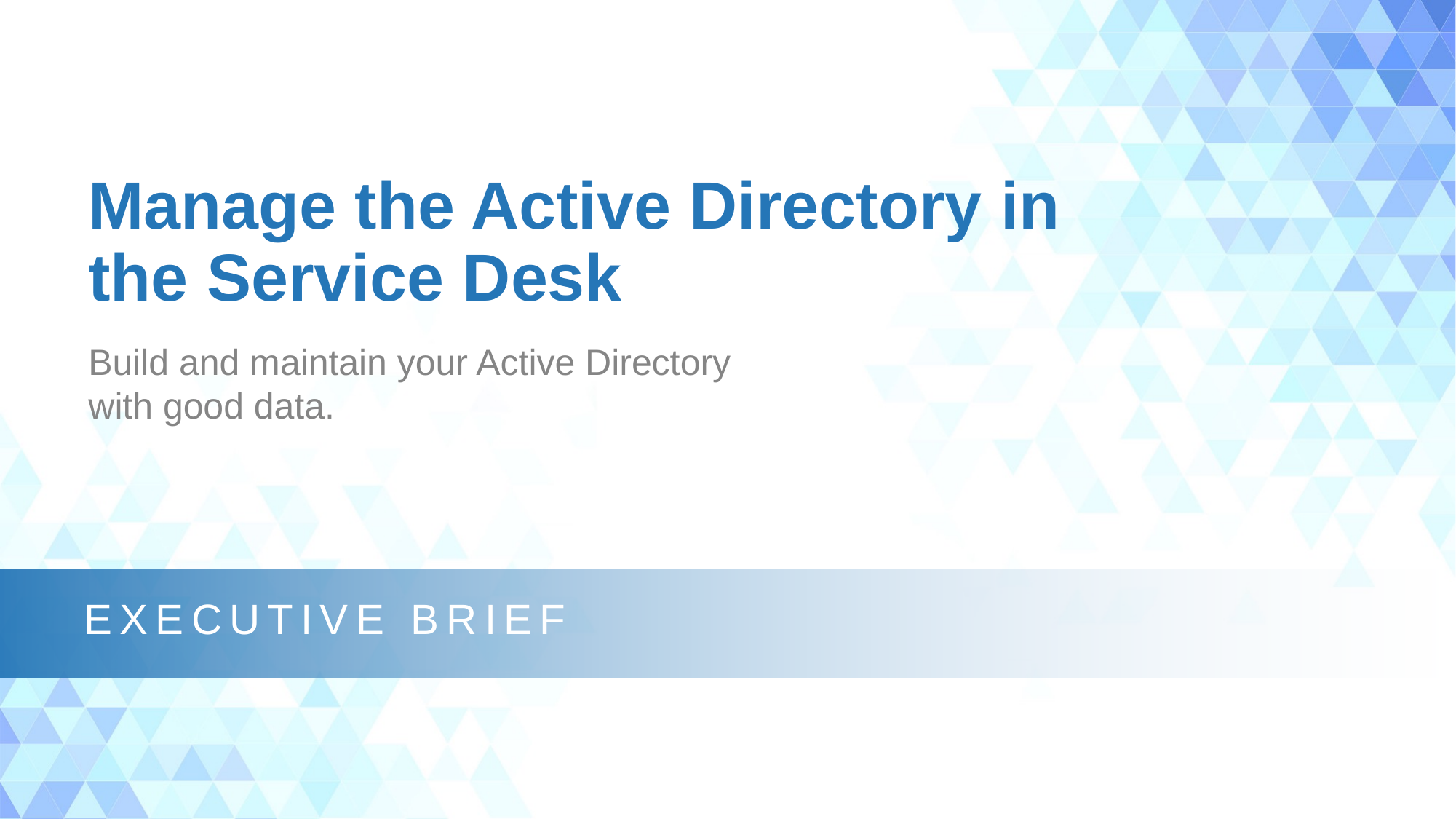

Manage the Active Directory in the Service Desk
Build and maintain your Active Directory with good data.

EXECUTIVE BRIEF